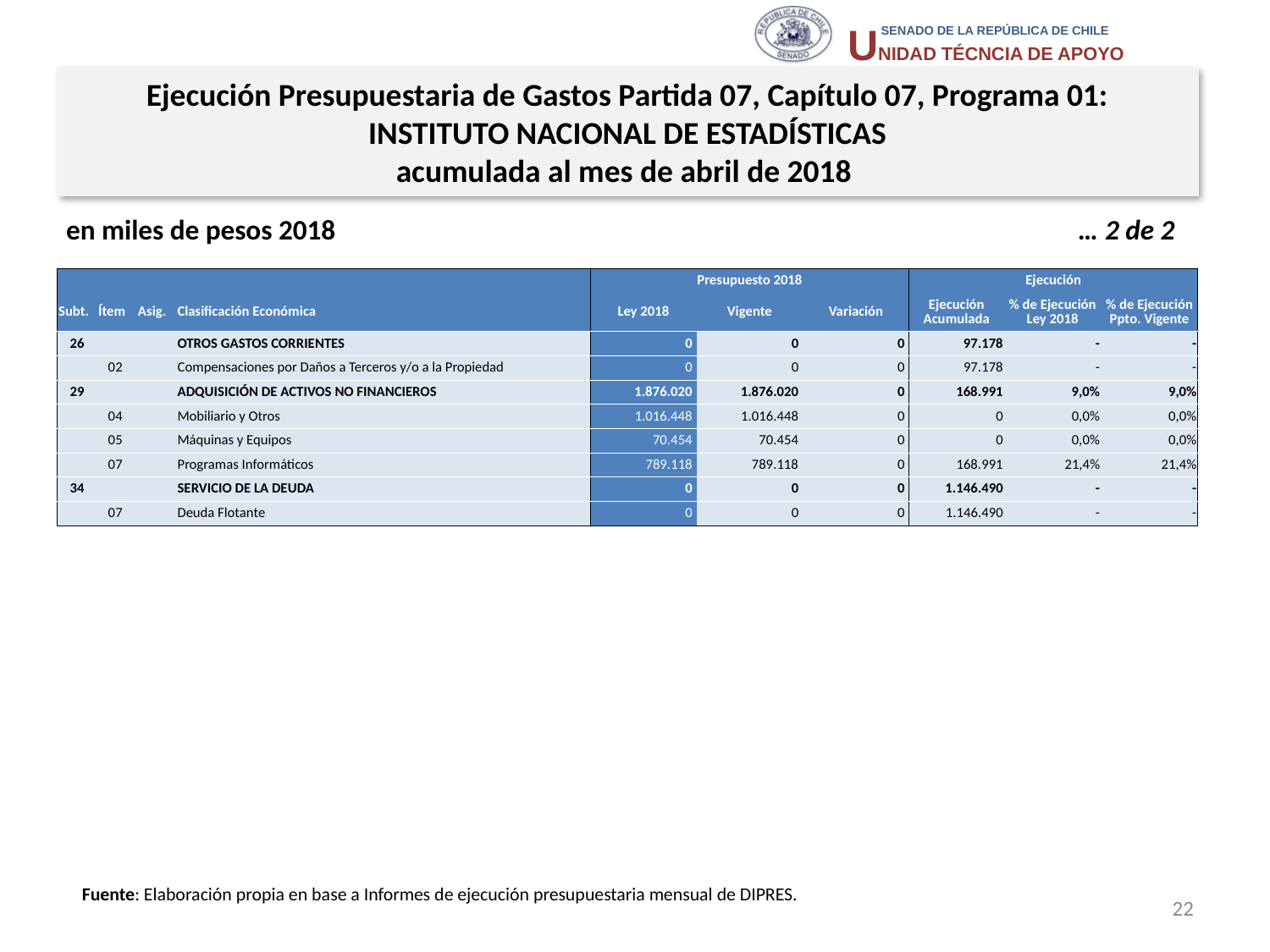

Ejecución Presupuestaria de Gastos Partida 07, Capítulo 07, Programa 01:
INSTITUTO NACIONAL DE ESTADÍSTICAS
acumulada al mes de abril de 2018
en miles de pesos 2018                                                                                                                     … 2 de 2
|  |  |  |  | Presupuesto 2018 |  |  | Ejecución |  |  |
| --- | --- | --- | --- | --- | --- | --- | --- | --- | --- |
| Subt. | Ítem | Asig. | Clasificación Económica | Ley 2018 | Vigente | Variación | Ejecución Acumulada | % de Ejecución Ley 2018 | % de Ejecución Ppto. Vigente |
| 26 |  |  | OTROS GASTOS CORRIENTES | 0 | 0 | 0 | 97.178 | - | - |
|  | 02 |  | Compensaciones por Daños a Terceros y/o a la Propiedad | 0 | 0 | 0 | 97.178 | - | - |
| 29 |  |  | ADQUISICIÓN DE ACTIVOS NO FINANCIEROS | 1.876.020 | 1.876.020 | 0 | 168.991 | 9,0% | 9,0% |
|  | 04 |  | Mobiliario y Otros | 1.016.448 | 1.016.448 | 0 | 0 | 0,0% | 0,0% |
|  | 05 |  | Máquinas y Equipos | 70.454 | 70.454 | 0 | 0 | 0,0% | 0,0% |
|  | 07 |  | Programas Informáticos | 789.118 | 789.118 | 0 | 168.991 | 21,4% | 21,4% |
| 34 |  |  | SERVICIO DE LA DEUDA | 0 | 0 | 0 | 1.146.490 | - | - |
|  | 07 |  | Deuda Flotante | 0 | 0 | 0 | 1.146.490 | - | - |
Fuente: Elaboración propia en base a Informes de ejecución presupuestaria mensual de DIPRES.
22